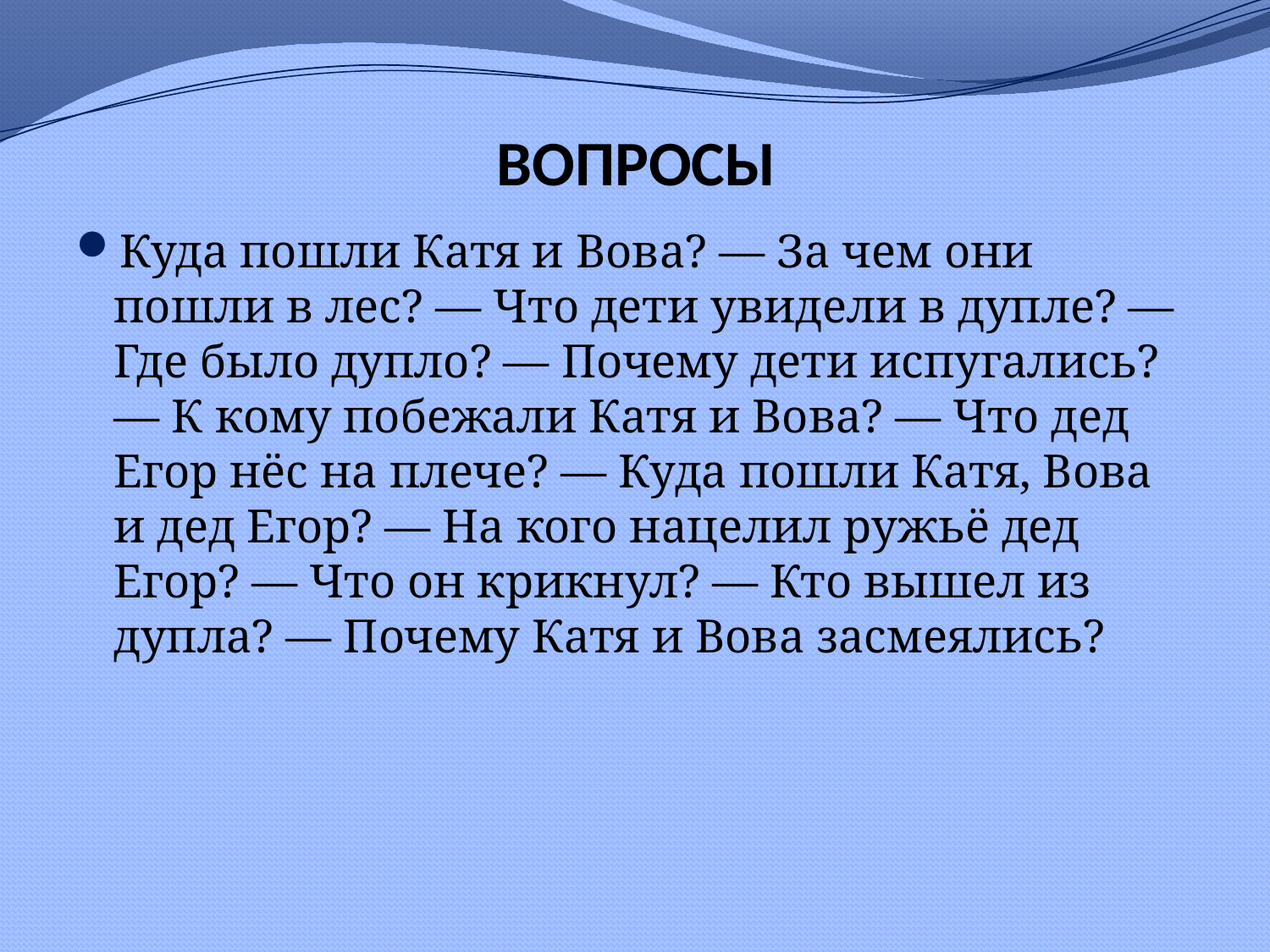

# ВОПРОСЫ
Куда пошли Катя и Вова? — За чем они пошли в лес? — Что дети увидели в дупле? — Где было дупло? — Почему дети испугались? — К кому побежали Катя и Вова? — Что дед Егор нёс на плече? — Куда пошли Катя, Вова и дед Егор? — На кого нацелил ружьё дед Егор? — Что он крикнул? — Кто вышел из дупла? — Почему Катя и Вова засмеялись?